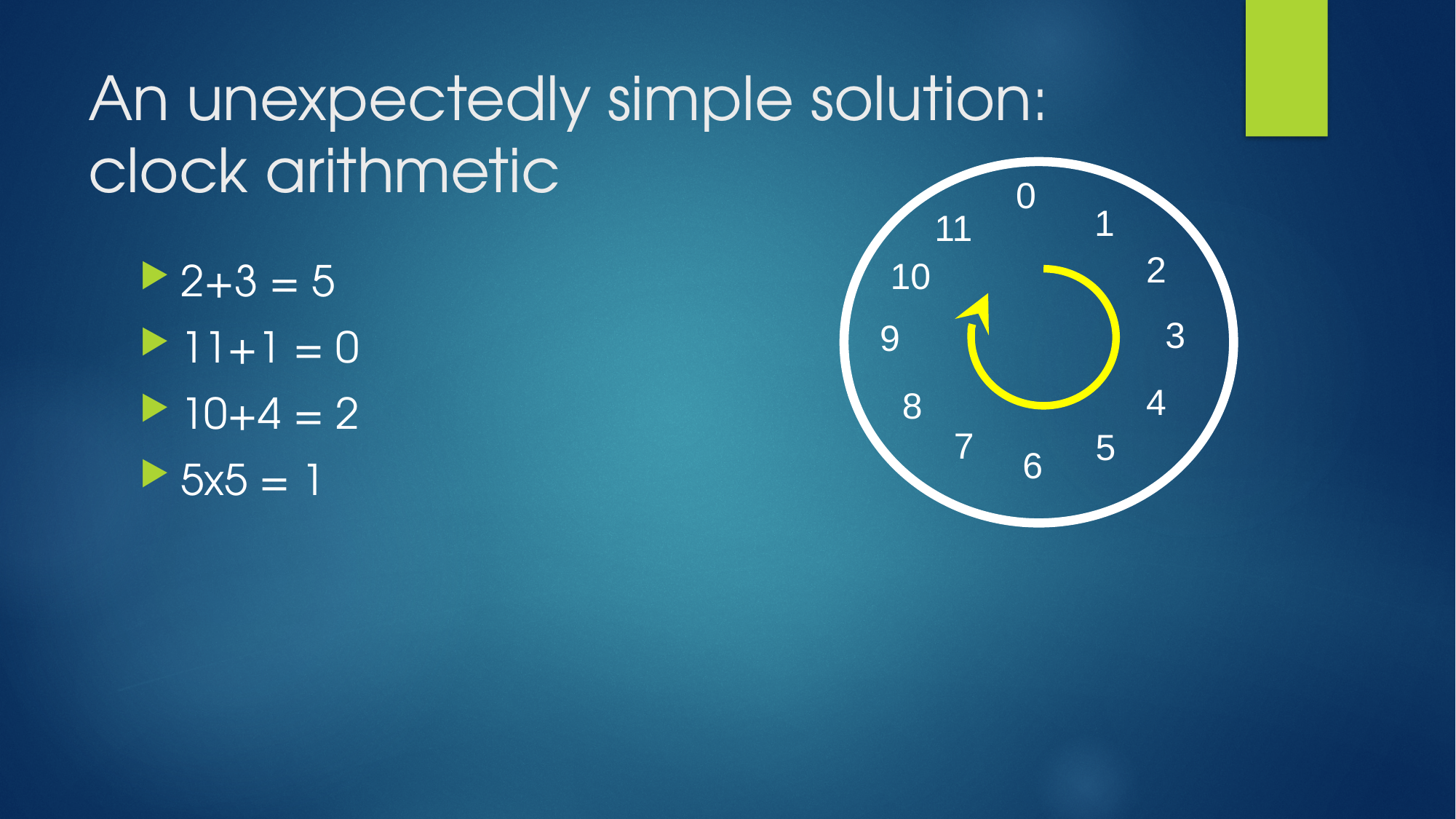

# An unexpectedly simple solution: clock arithmetic

0
1
11
2
10
3
9
4
8
7
5
6
2+3 = 5
11+1 = 0
10+4 = 2
5x5 = 1